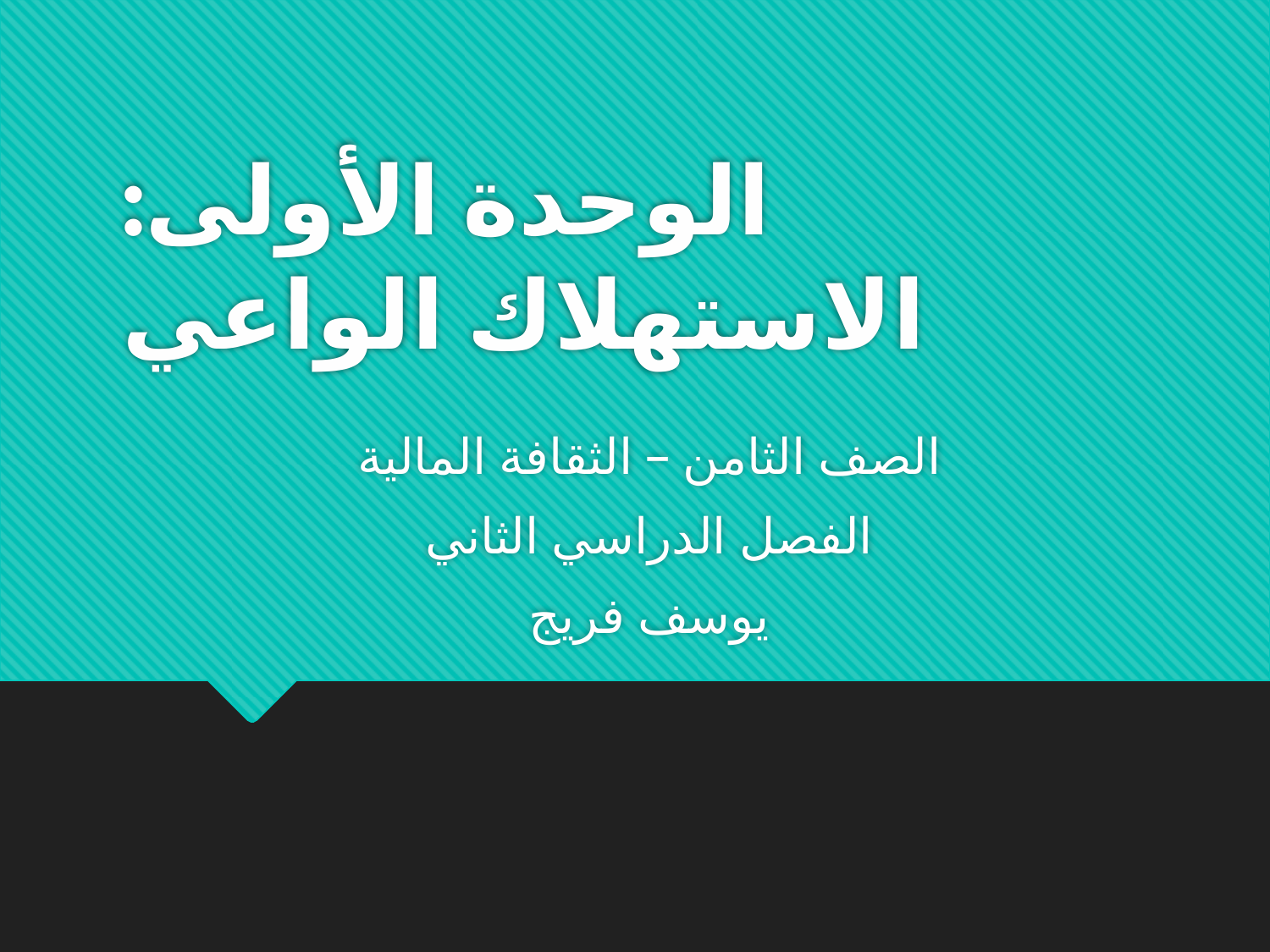

# الوحدة الأولى: الاستهلاك الواعي
الصف الثامن – الثقافة المالية
الفصل الدراسي الثاني
يوسف فريج